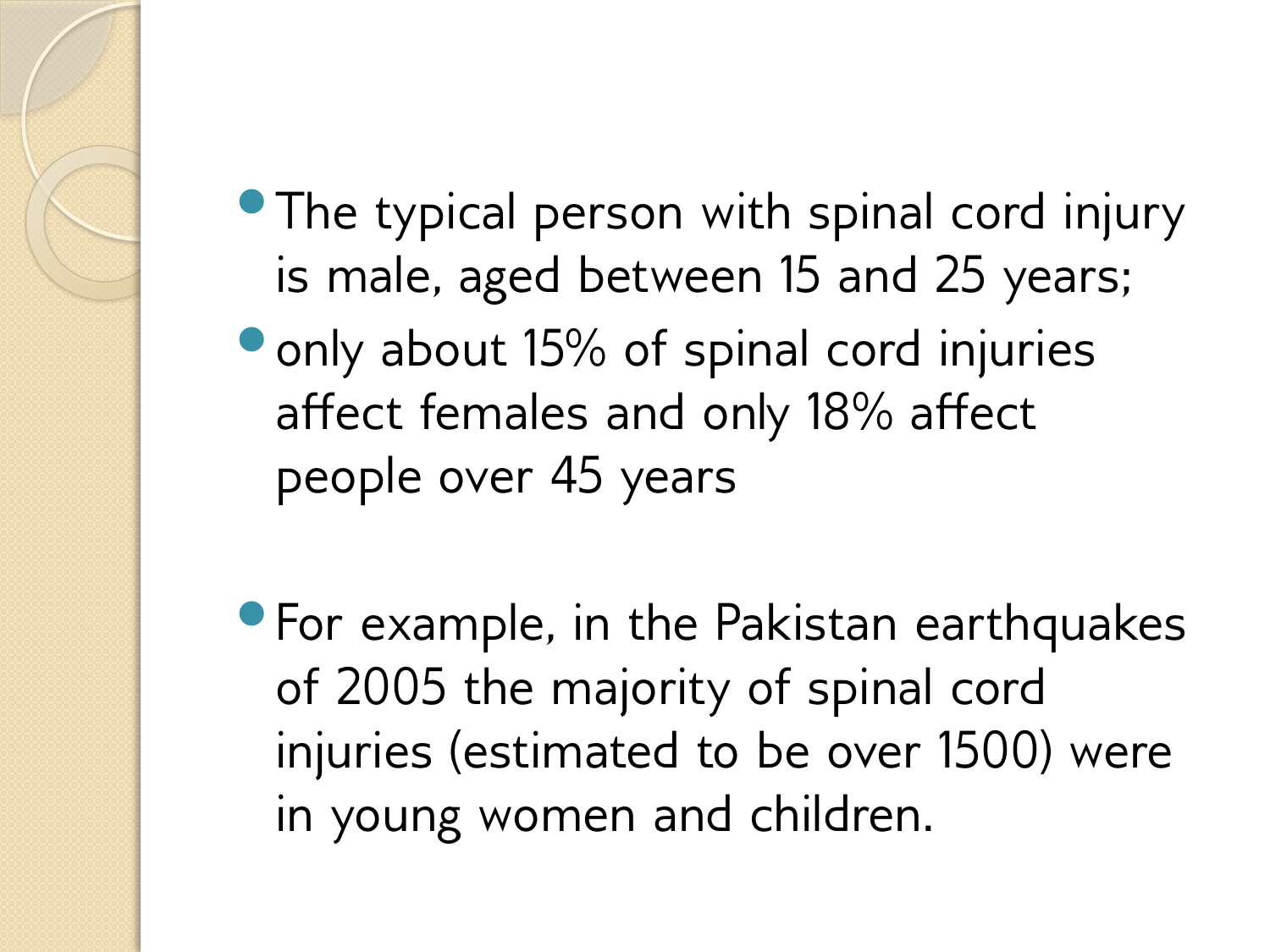

The typical person with spinal cord injury is male, aged between 15 and 25 years;
only about 15% of spinal cord injuries affect females and only 18% affect people over 45 years

For example, in the Pakistan earthquakes of 2005 the majority of spinal cord injuries (estimated to be over 1500) were in young women and children.